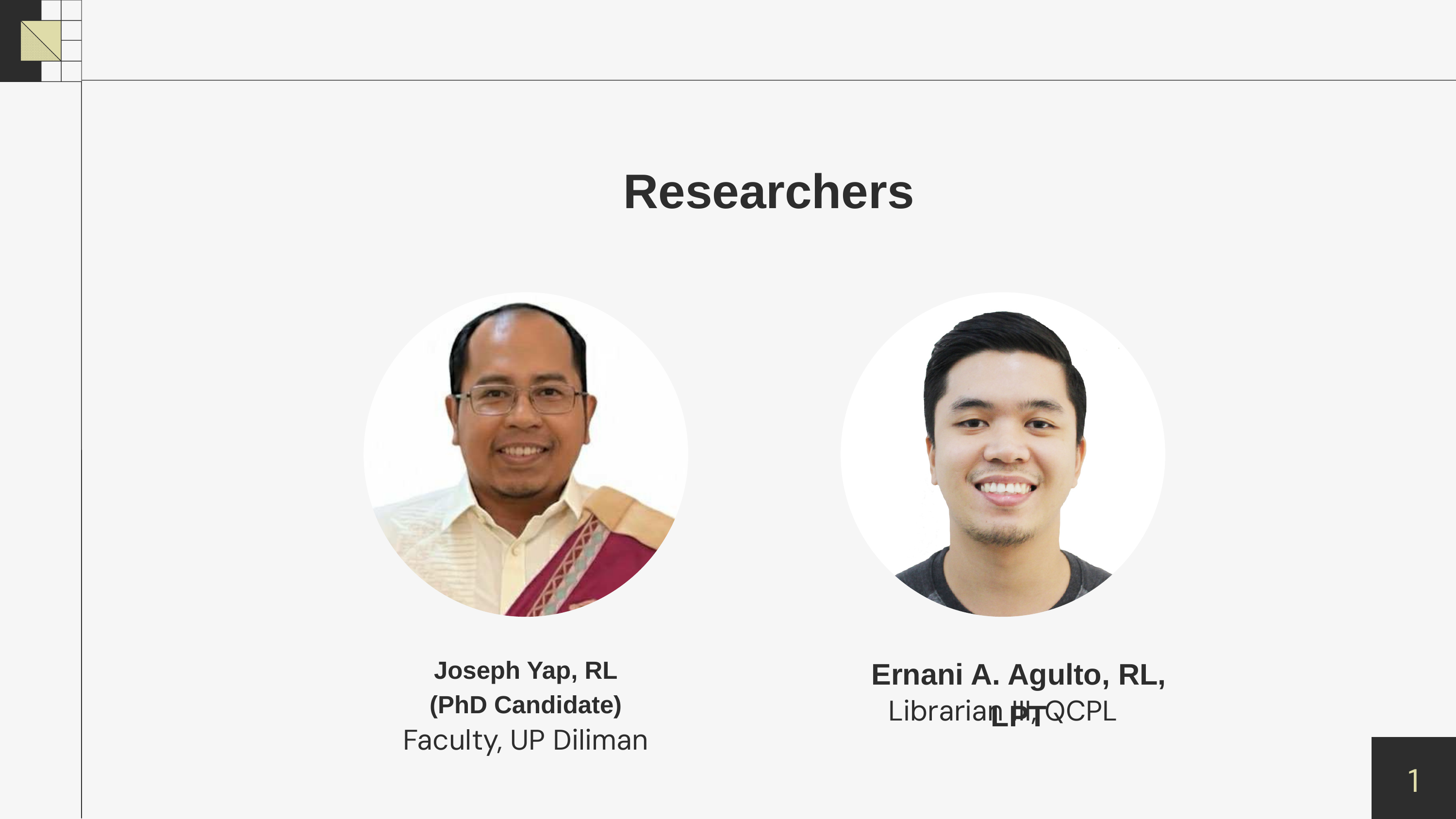

Researchers

Joseph Yap, RL
(PhD Candidate)

Ernani A. Agulto, RL, LPT
Librarian III, QCPL
Faculty, UP Diliman

1